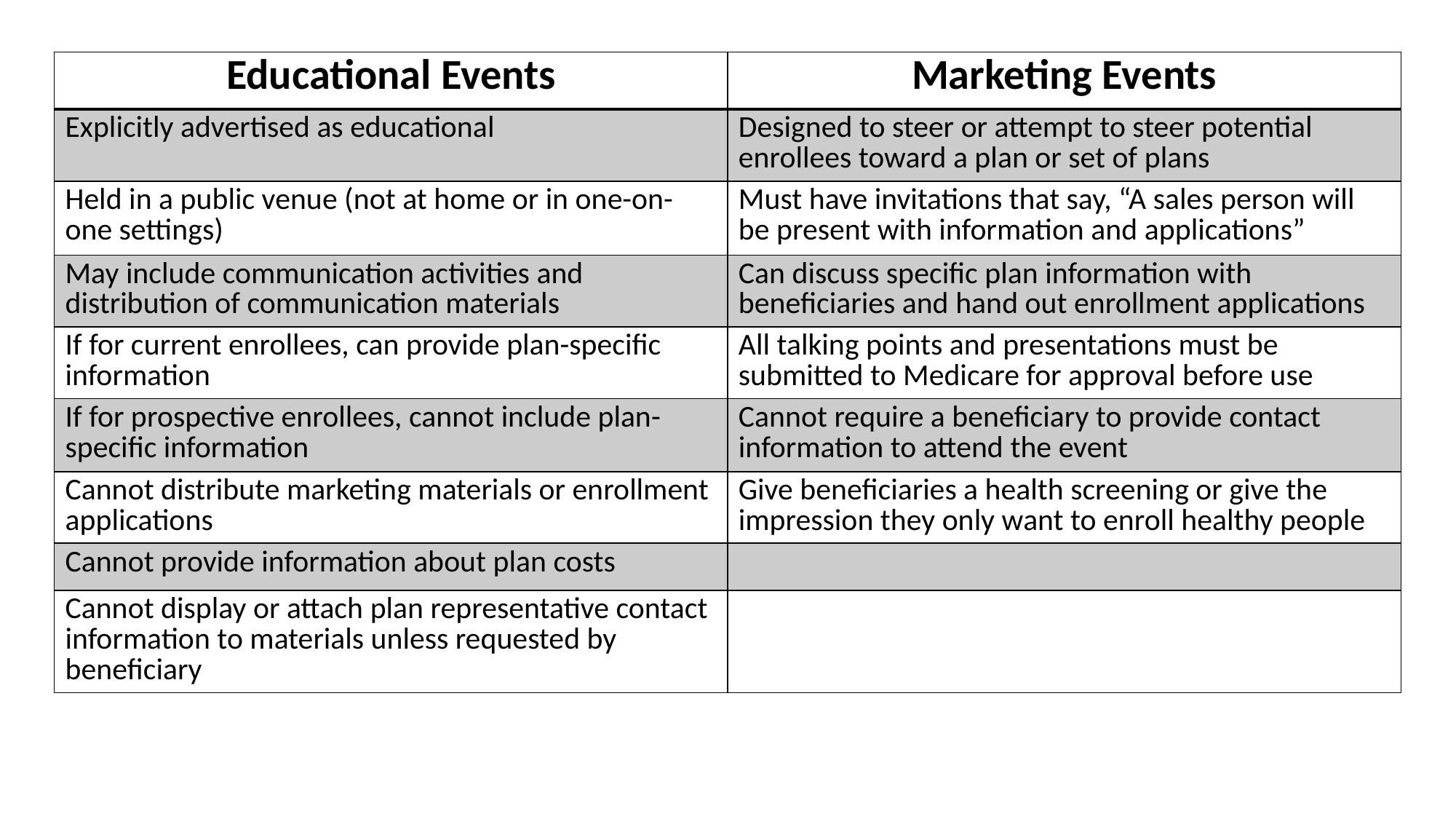

| Educational Events | Marketing Events |
| --- | --- |
| Explicitly advertised as educational | Designed to steer or attempt to steer potential enrollees toward a plan or set of plans |
| Held in a public venue (not at home or in one-on-one settings) | Must have invitations that say, “A sales person will be present with information and applications” |
| May include communication activities and distribution of communication materials | Can discuss specific plan information with beneficiaries and hand out enrollment applications |
| If for current enrollees, can provide plan-specific information | All talking points and presentations must be submitted to Medicare for approval before use |
| If for prospective enrollees, cannot include plan-specific information | Cannot require a beneficiary to provide contact information to attend the event |
| Cannot distribute marketing materials or enrollment applications | Give beneficiaries a health screening or give the impression they only want to enroll healthy people |
| Cannot provide information about plan costs |  |
| Cannot display or attach plan representative contact information to materials unless requested by beneficiary |  |